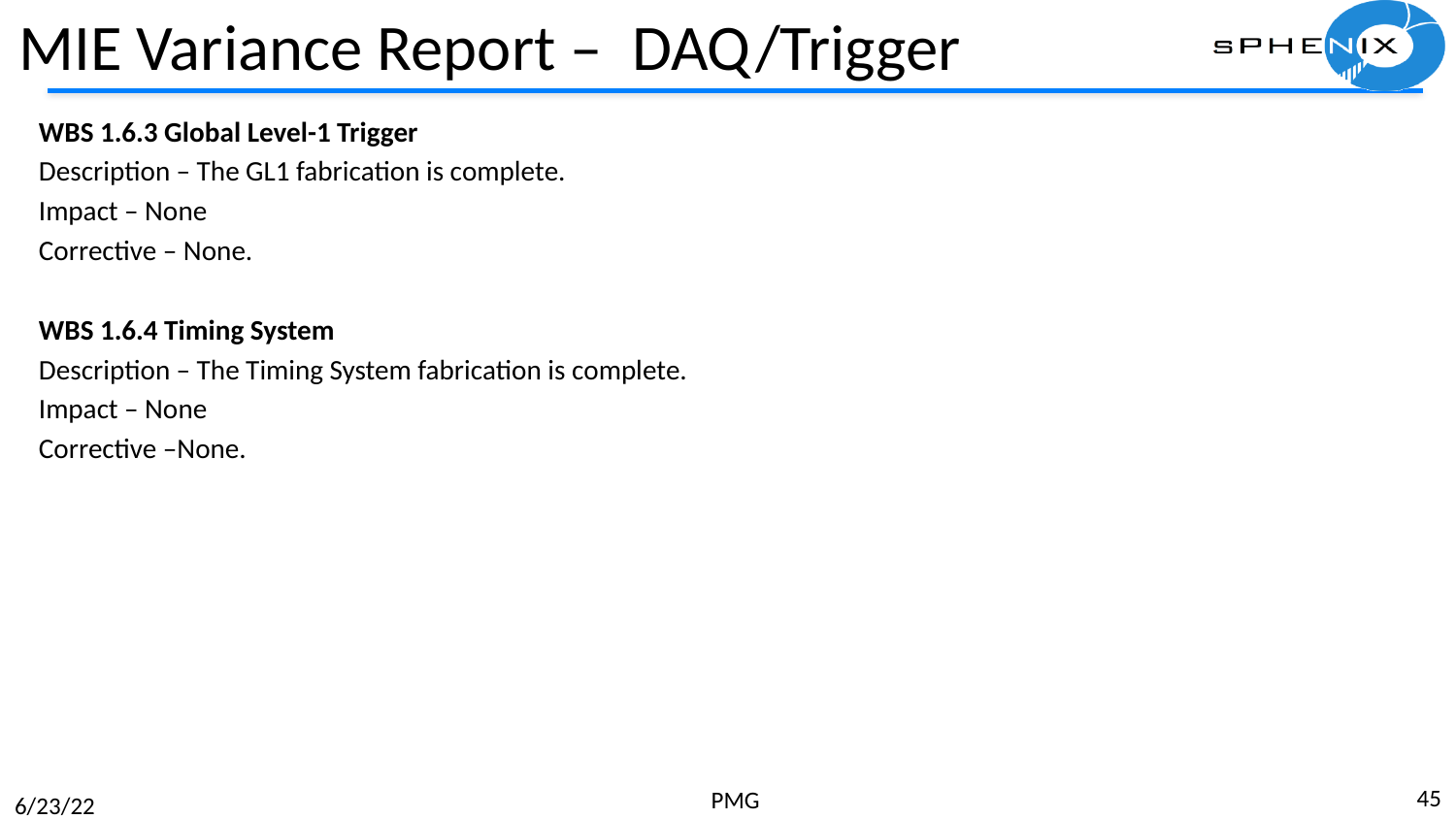

# MIE Variance Report –  DAQ/Trigger
WBS 1.6.3 Global Level-1 Trigger
Description – The GL1 fabrication is complete.
Impact – None
Corrective – None.

WBS 1.6.4 Timing System
Description – The Timing System fabrication is complete.
Impact – None
Corrective –None.

45
PMG
6/23/22